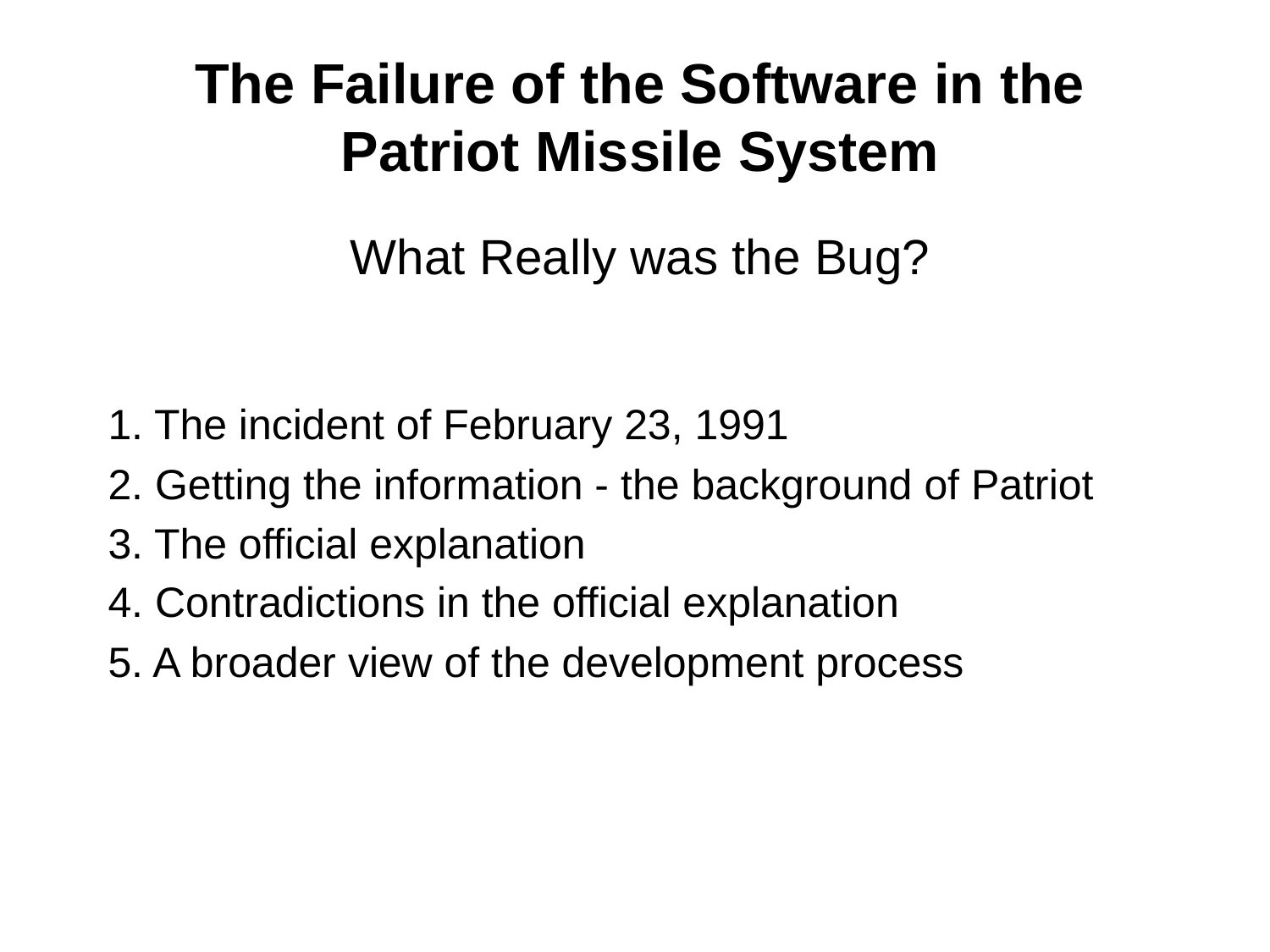

# The Failure of the Software in the Patriot Missile System What Really was the Bug?
1. The incident of February 23, 1991
2. Getting the information - the background of Patriot
3. The official explanation
4. Contradictions in the official explanation
5. A broader view of the development process